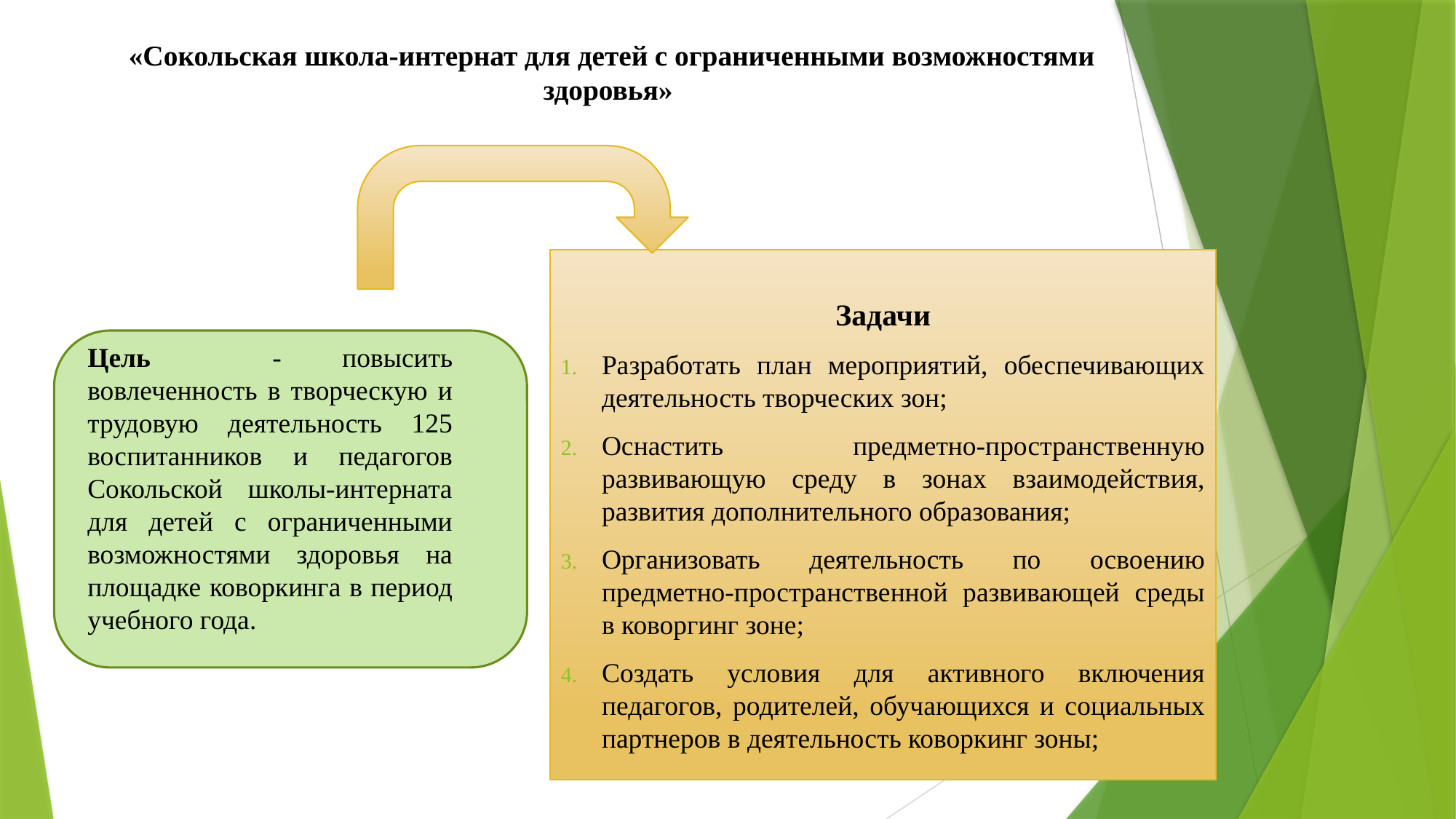

# «Сокольская школа-интернат для детей с ограниченными возможностями здоровья»

Задачи
Разработать план мероприятий, обеспечивающих деятельность творческих зон;
Оснастить предметно-пространственную развивающую среду в зонах взаимодействия, развития дополнительного образования;
Организовать деятельность по освоению предметно-пространственной развивающей среды в коворгинг зоне;
Создать условия для активного включения педагогов, родителей, обучающихся и социальных партнеров в деятельность коворкинг зоны;

Цель  - повысить вовлеченность в творческую и трудовую деятельность 125 воспитанников и педагогов Сокольской школы-интерната для детей с ограниченными возможностями здоровья на площадке коворкинга в период учебного года.